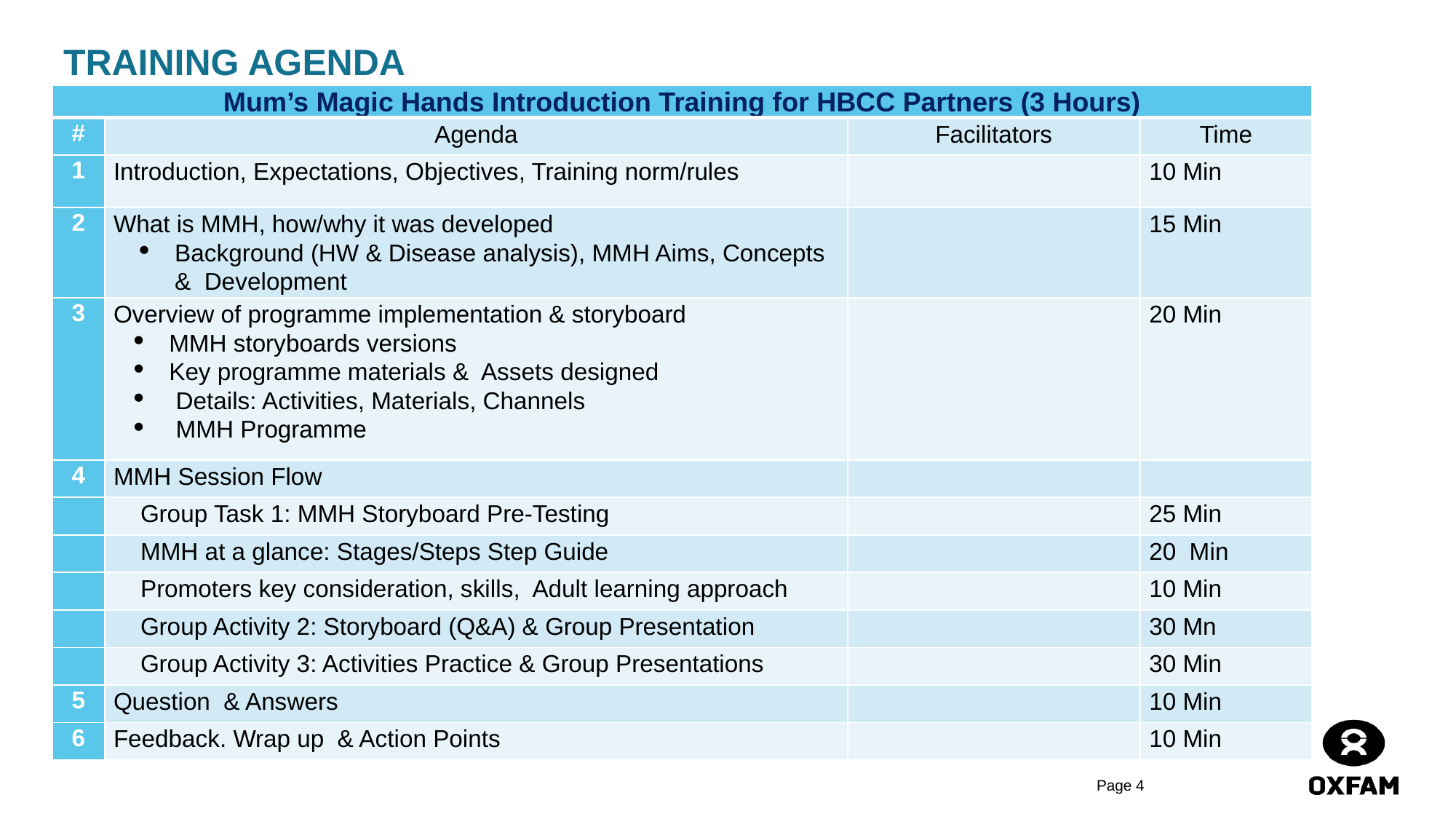

# TRAINING AGENDA
| Mum’s Magic Hands Introduction Training for HBCC Partners (3 Hours) |  |  |  |
| --- | --- | --- | --- |
| # | Agenda | Facilitators | Time |
| 1 | Introduction, Expectations, Objectives, Training norm/rules |  | 10 Min |
| 2 | What is MMH, how/why it was developed Background (HW & Disease analysis), MMH Aims, Concepts & Development |  | 15 Min |
| 3 | Overview of programme implementation & storyboard MMH storyboards versions Key programme materials & Assets designed Details: Activities, Materials, Channels MMH Programme |  | 20 Min |
| 4 | MMH Session Flow |  |  |
|  | Group Task 1: MMH Storyboard Pre-Testing |  | 25 Min |
|  | MMH at a glance: Stages/Steps Step Guide |  | 20 Min |
|  | Promoters key consideration, skills, Adult learning approach |  | 10 Min |
|  | Group Activity 2: Storyboard (Q&A) & Group Presentation |  | 30 Mn |
|  | Group Activity 3: Activities Practice & Group Presentations |  | 30 Min |
| 5 | Question & Answers |  | 10 Min |
| 6 | Feedback. Wrap up & Action Points |  | 10 Min |